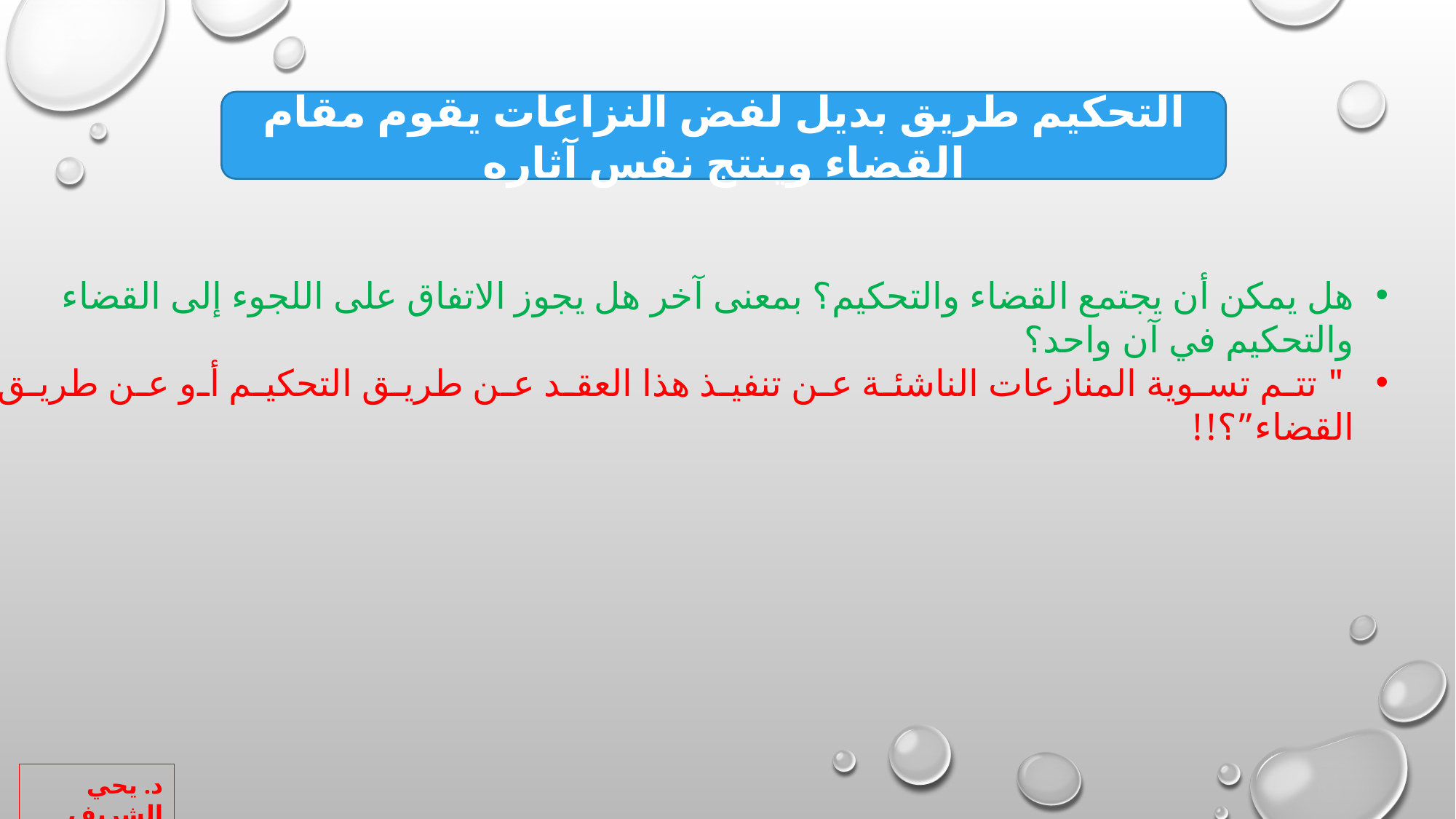

التحكيم طريق بديل لفض النزاعات يقوم مقام القضاء وينتج نفس آثاره
هل يمكن أن يجتمع القضاء والتحكيم؟ بمعنى آخر هل يجوز الاتفاق على اللجوء إلى القضاء والتحكيم في آن واحد؟
 " تتم تسوية المنازعات الناشئة عن تنفيذ هذا العقد عن طريق التحكيم أو عن طريق القضاء”؟!!